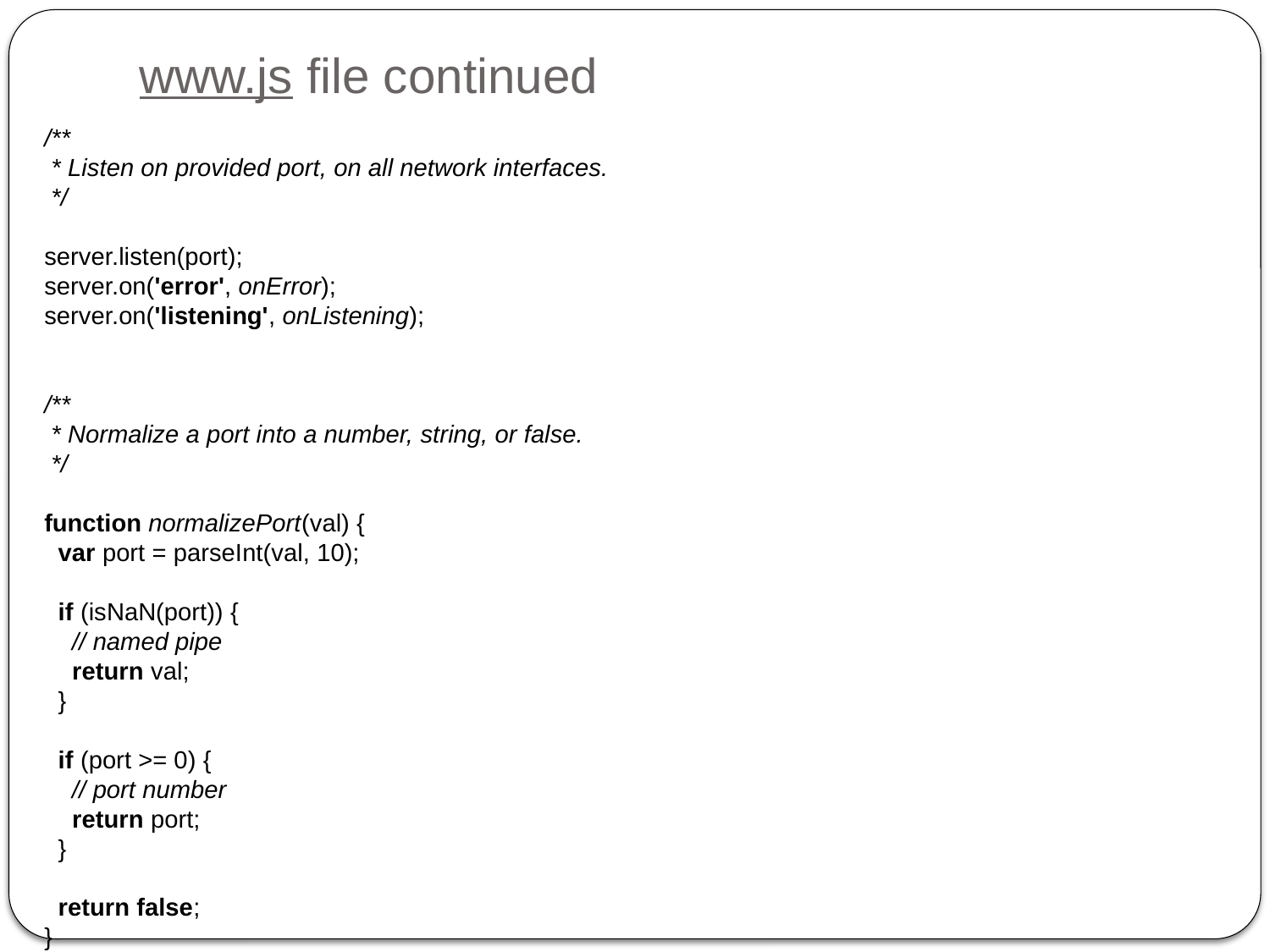

# www.js file continued
/**
 * Listen on provided port, on all network interfaces.
 */
server.listen(port);
server.on('error', onError);
server.on('listening', onListening);
/**
 * Normalize a port into a number, string, or false.
 */
function normalizePort(val) {
  var port = parseInt(val, 10);
  if (isNaN(port)) {
    // named pipe
    return val;
  }
  if (port >= 0) {
    // port number
    return port;
  }
  return false;
}